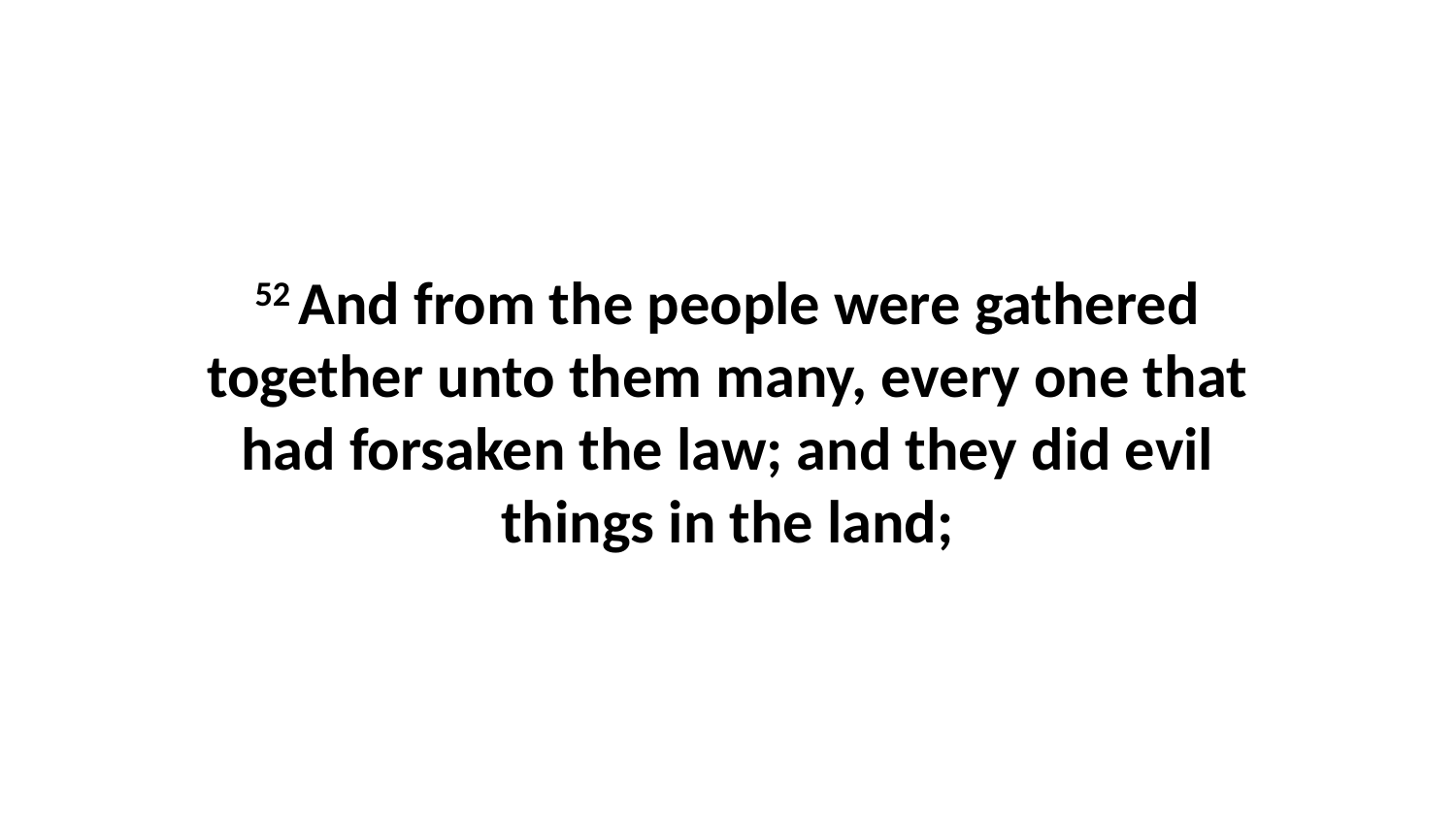

52 And from the people were gathered together unto them many, every one that had forsaken the law; and they did evil things in the land;